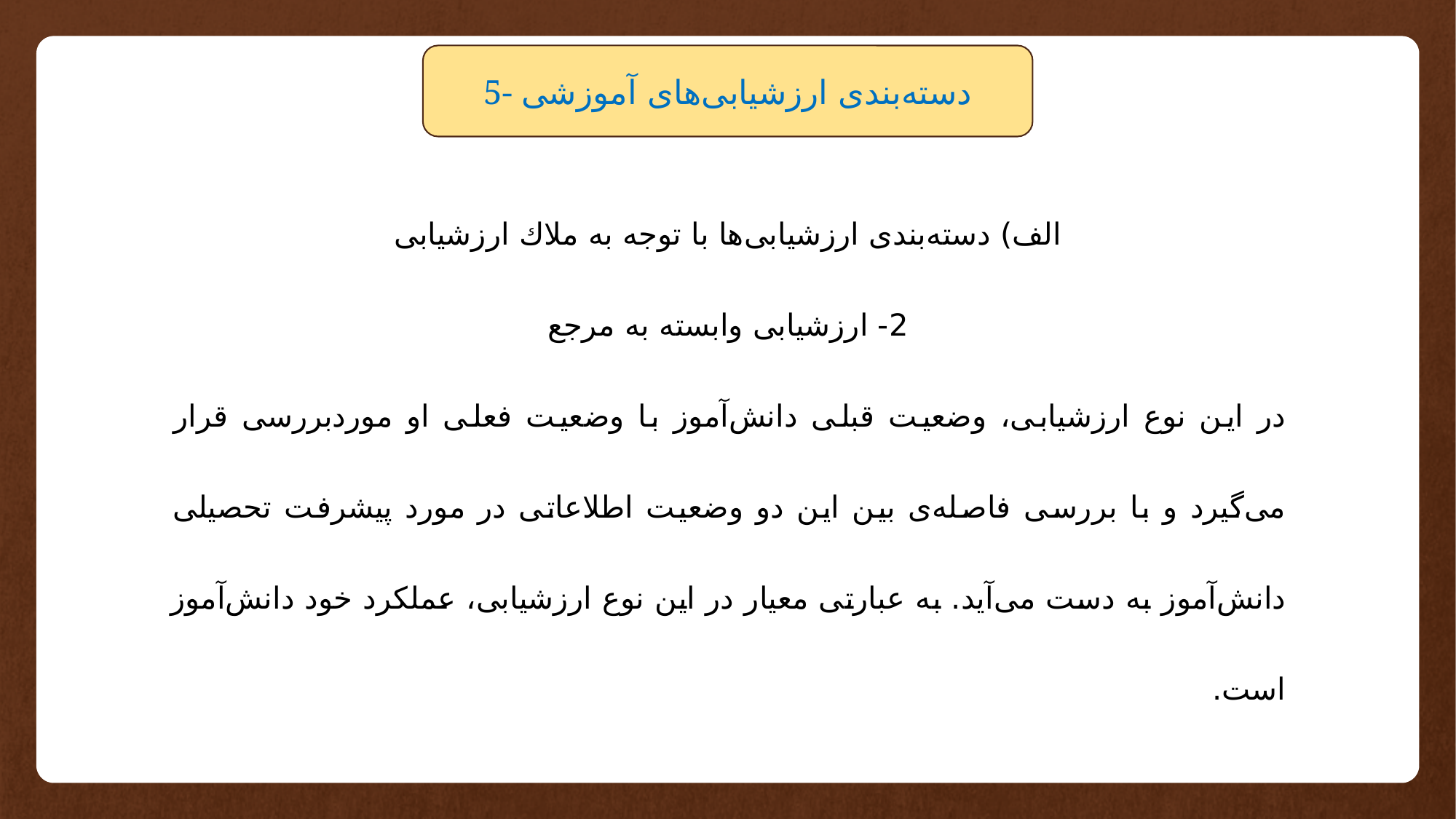

5- دسته‌بندی ارزشیابی‌های آموزشی
الف) دسته‌بندی ارزشیابی‌ها با توجه به ملاك ارزشیابی
2- ارزشیابی وابسته به مرجع
در این نوع ارزشیابی، وضعیت قبلی دانش‌آموز با وضعیت فعلی او موردبررسی قرار می‌گیرد و با بررسی فاصله‌ی بین این دو وضعیت اطلاعاتی در مورد پیشرفت تحصیلی دانش‌آموز به دست می‌آید. به عبارتی معیار در این نوع ارزشیابی، عملکرد خود دانش‌آموز است.